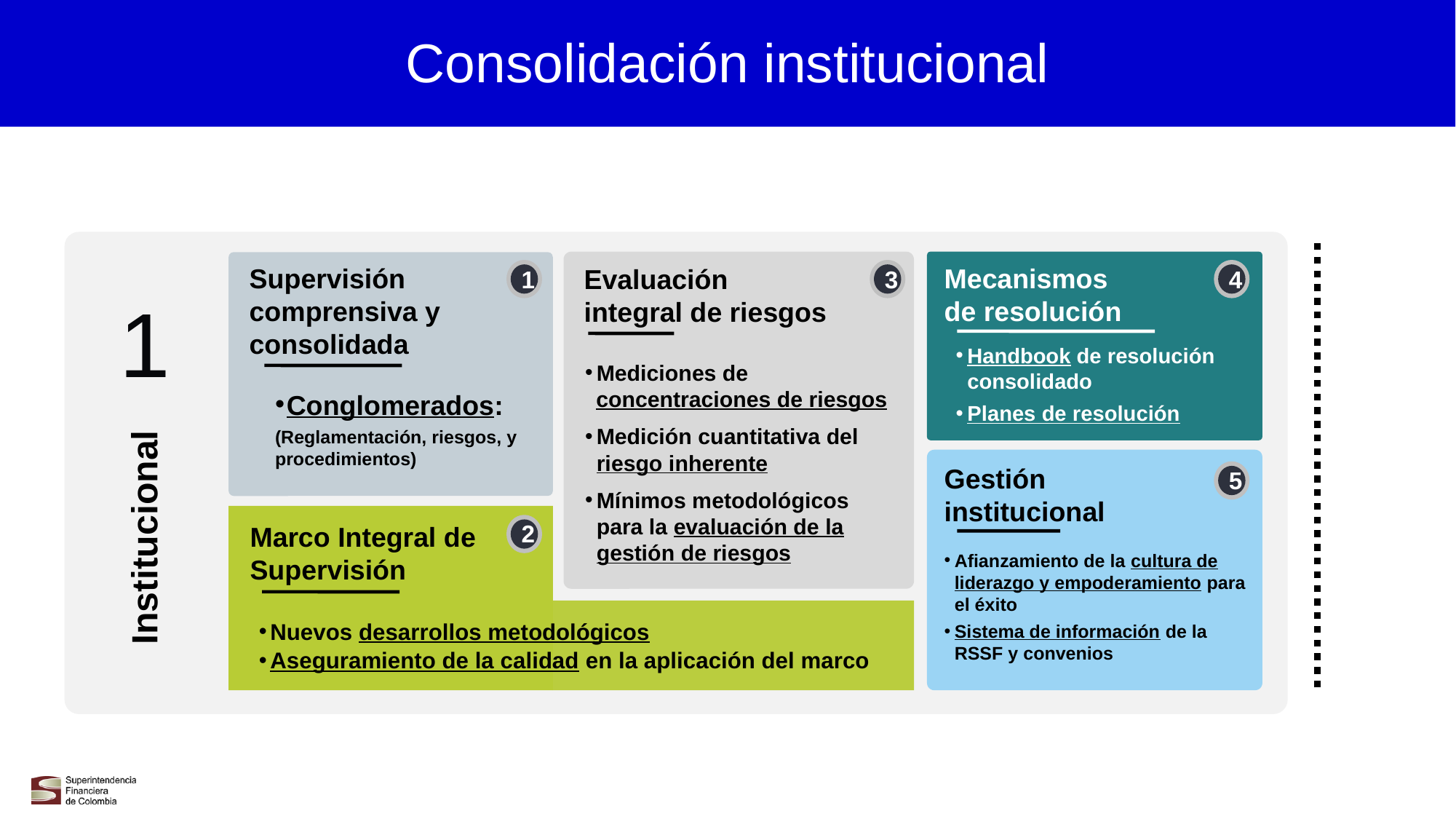

Consolidación institucional

Supervisión comprensiva y consolidada
Mecanismos
de resolución
Evaluación
integral de riesgos

1
3
4

1

Handbook de resolución consolidado

Planes de resolución

Mediciones de
	concentraciones de riesgos

Medición cuantitativa del riesgo inherente

Mínimos metodológicos para la evaluación de la gestión de riesgos

Conglomerados:

(Reglamentación, riesgos, y
procedimientos)

Gestión
institucional

5

Institucional
Marco Integral de Supervisión

2

Afianzamiento de la cultura de liderazgo y empoderamiento para el éxito

Sistema de información de la RSSF y convenios

Nuevos desarrollos metodológicos

Aseguramiento de la calidad en la aplicación del marco